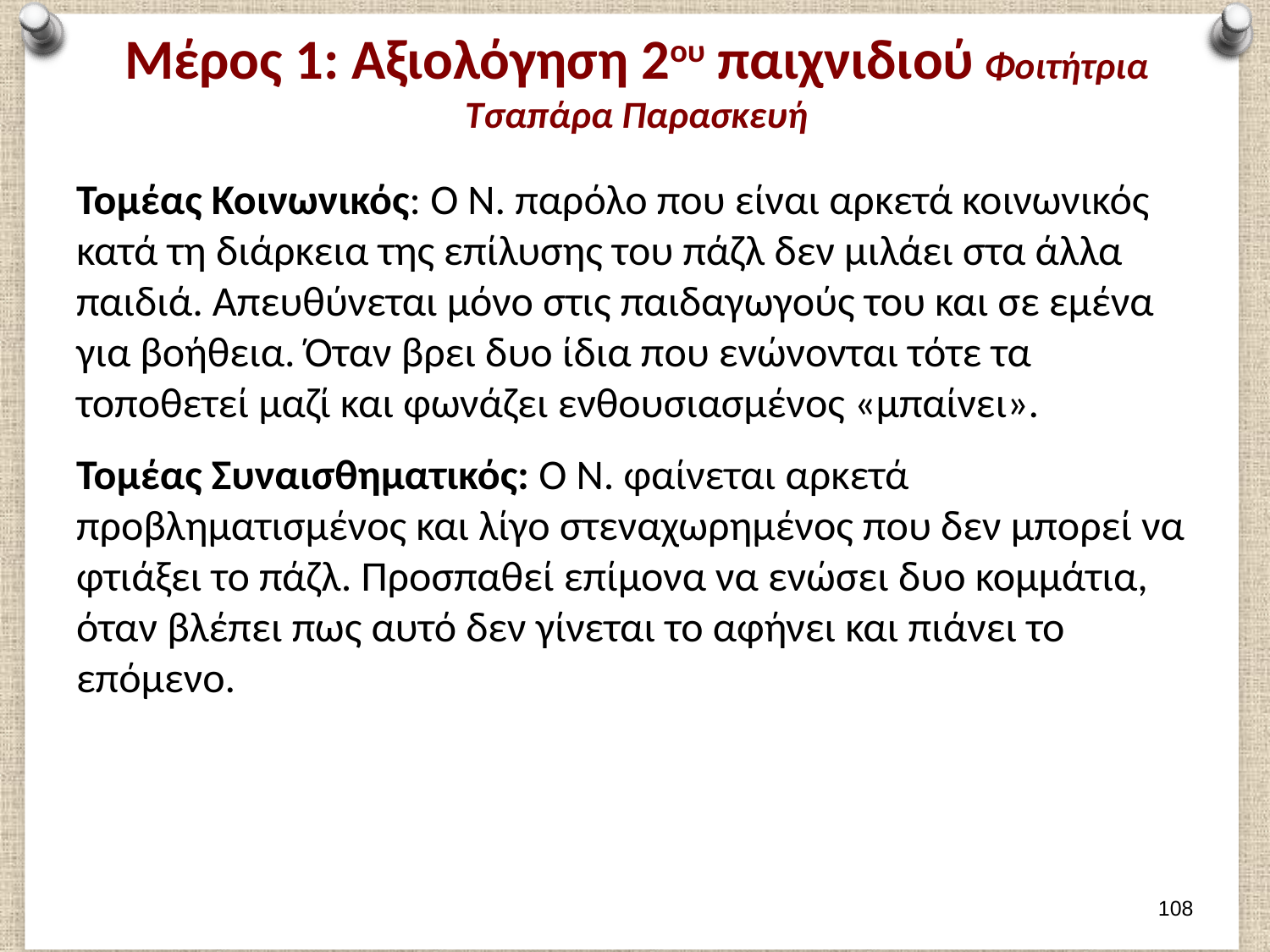

# Μέρος 1: Αξιολόγηση 2ου παιχνιδιού Φοιτήτρια Τσαπάρα Παρασκευή
Τομέας Κοινωνικός: Ο Ν. παρόλο που είναι αρκετά κοινωνικός κατά τη διάρκεια της επίλυσης του πάζλ δεν μιλάει στα άλλα παιδιά. Απευθύνεται μόνο στις παιδαγωγούς του και σε εμένα για βοήθεια. Όταν βρει δυο ίδια που ενώνονται τότε τα τοποθετεί μαζί και φωνάζει ενθουσιασμένος «μπαίνει».
Τομέας Συναισθηματικός: Ο Ν. φαίνεται αρκετά προβληματισμένος και λίγο στεναχωρημένος που δεν μπορεί να φτιάξει το πάζλ. Προσπαθεί επίμονα να ενώσει δυο κομμάτια, όταν βλέπει πως αυτό δεν γίνεται το αφήνει και πιάνει το επόμενο.
108